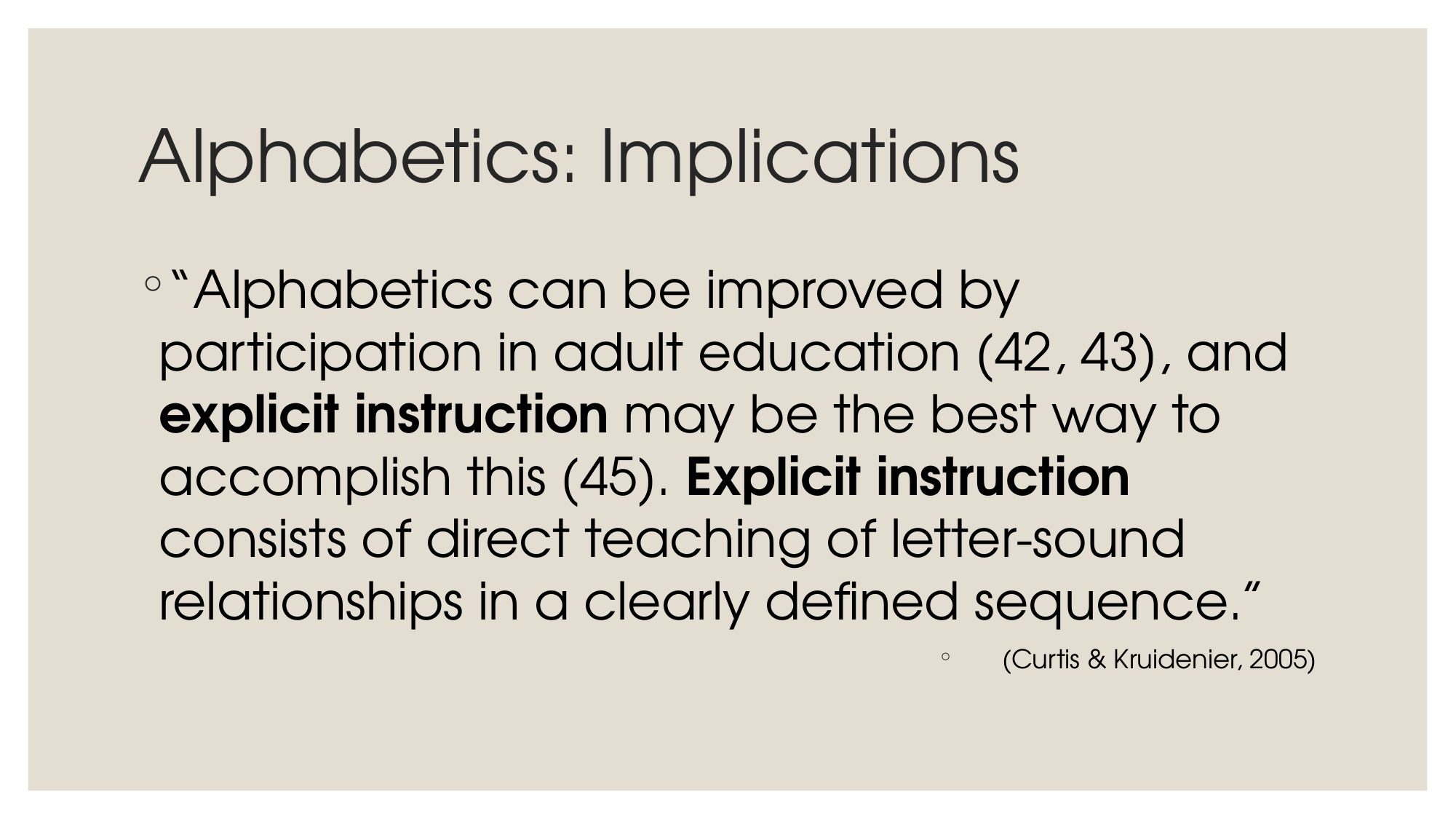

# Alphabetics: Implications
“Alphabetics can be improved by participation in adult education (42, 43), and explicit instruction may be the best way to accomplish this (45). Explicit instruction consists of direct teaching of letter-sound relationships in a clearly defined sequence.”
(Curtis & Kruidenier, 2005)